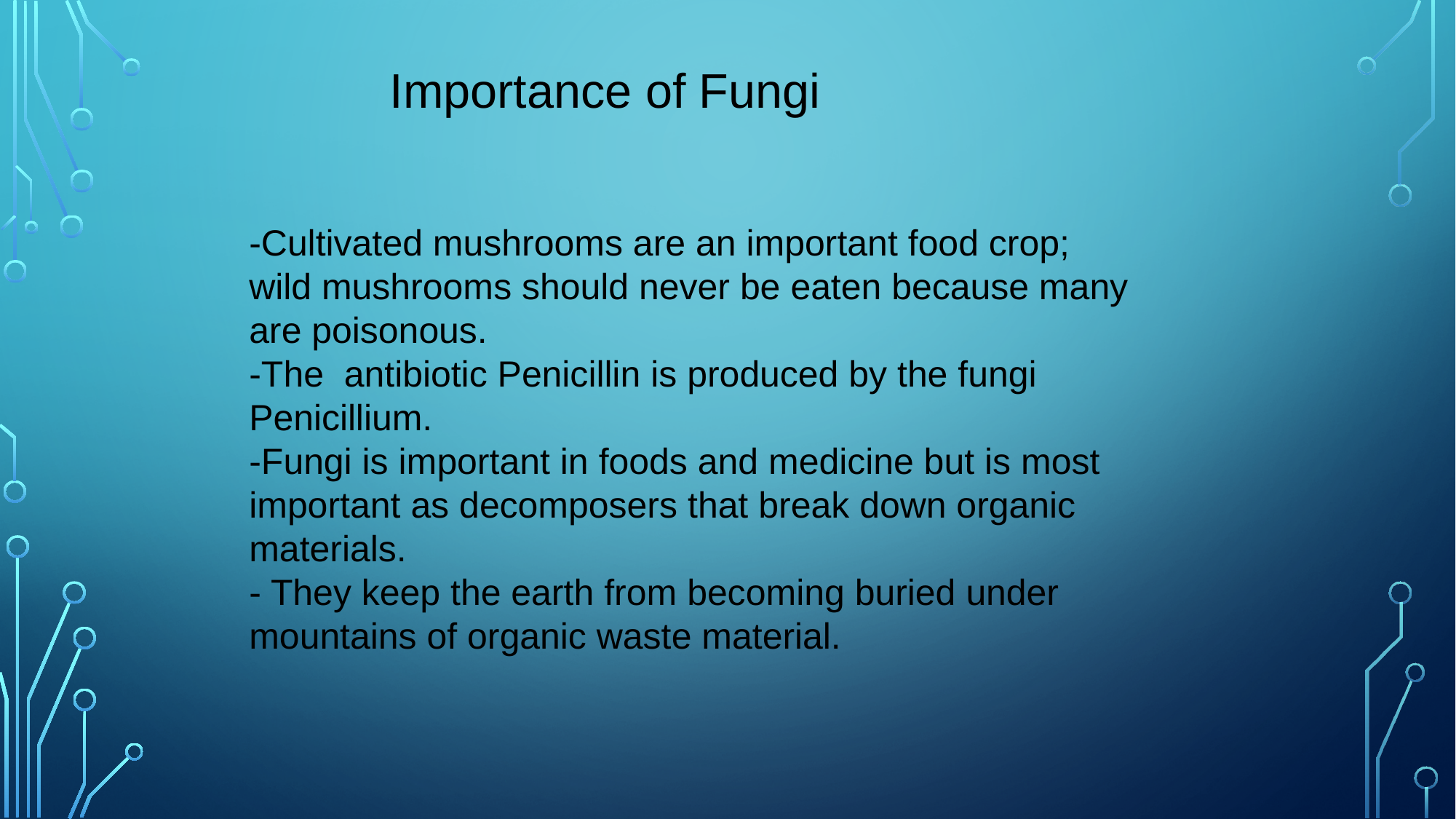

Importance of Fungi
-Cultivated mushrooms are an important food crop; wild mushrooms should never be eaten because many are poisonous.
-The  antibiotic Penicillin is produced by the fungi Penicillium.
-Fungi is important in foods and medicine but is most important as decomposers that break down organic materials.
- They keep the earth from becoming buried under mountains of organic waste material.